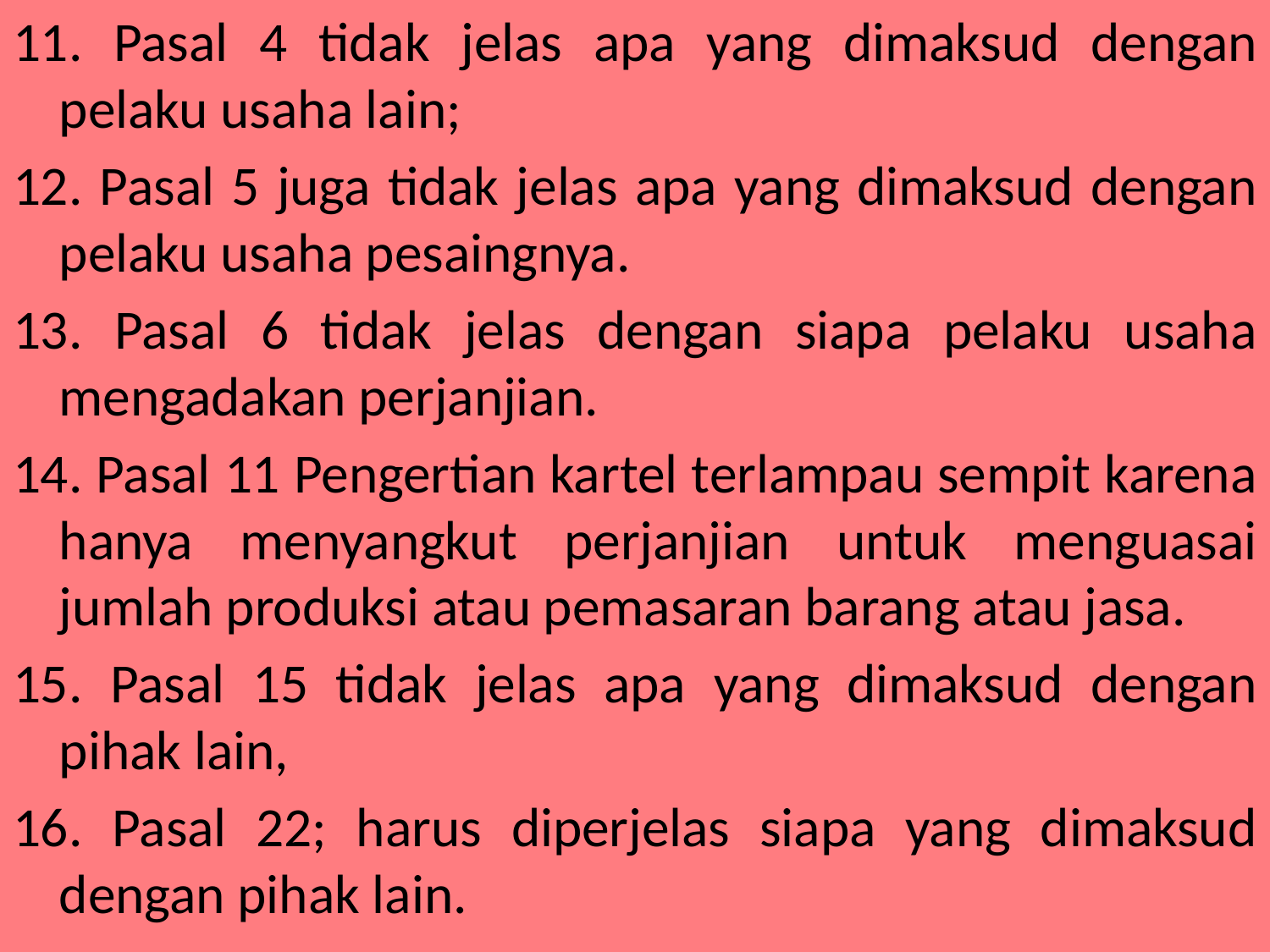

11. Pasal 4 tidak jelas apa yang dimaksud dengan pelaku usaha lain;
12. Pasal 5 juga tidak jelas apa yang dimaksud dengan pelaku usaha pesaingnya.
13. Pasal 6 tidak jelas dengan siapa pelaku usaha mengadakan perjanjian.
14. Pasal 11 Pengertian kartel terlampau sempit karena hanya menyangkut perjanjian untuk menguasai jumlah produksi atau pemasaran barang atau jasa.
15. Pasal 15 tidak jelas apa yang dimaksud dengan pihak lain,
16. Pasal 22; harus diperjelas siapa yang dimaksud dengan pihak lain.